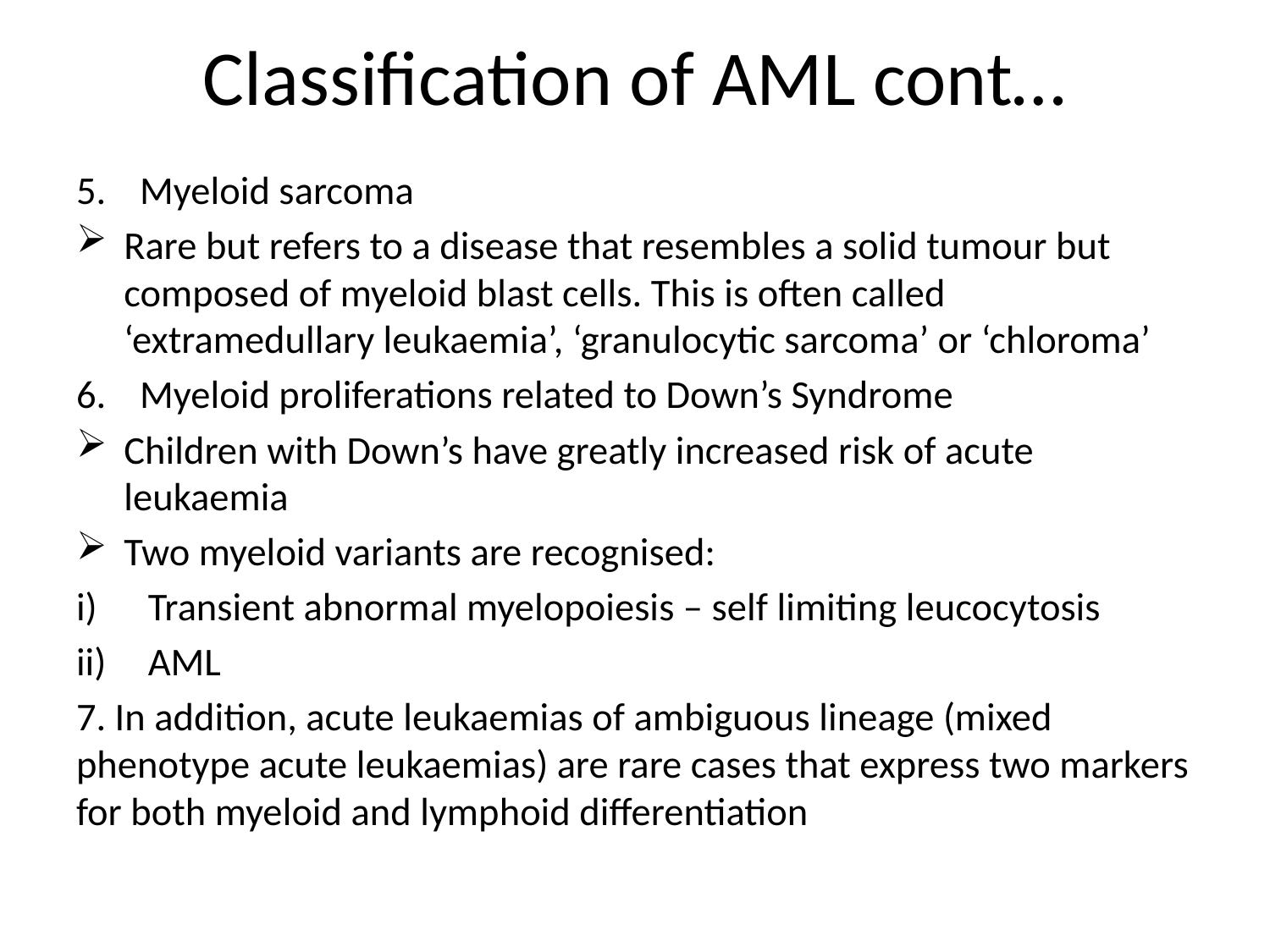

# Classification of AML cont…
Myeloid sarcoma
Rare but refers to a disease that resembles a solid tumour but composed of myeloid blast cells. This is often called ‘extramedullary leukaemia’, ‘granulocytic sarcoma’ or ‘chloroma’
Myeloid proliferations related to Down’s Syndrome
Children with Down’s have greatly increased risk of acute leukaemia
Two myeloid variants are recognised:
Transient abnormal myelopoiesis – self limiting leucocytosis
AML
7. In addition, acute leukaemias of ambiguous lineage (mixed phenotype acute leukaemias) are rare cases that express two markers for both myeloid and lymphoid differentiation